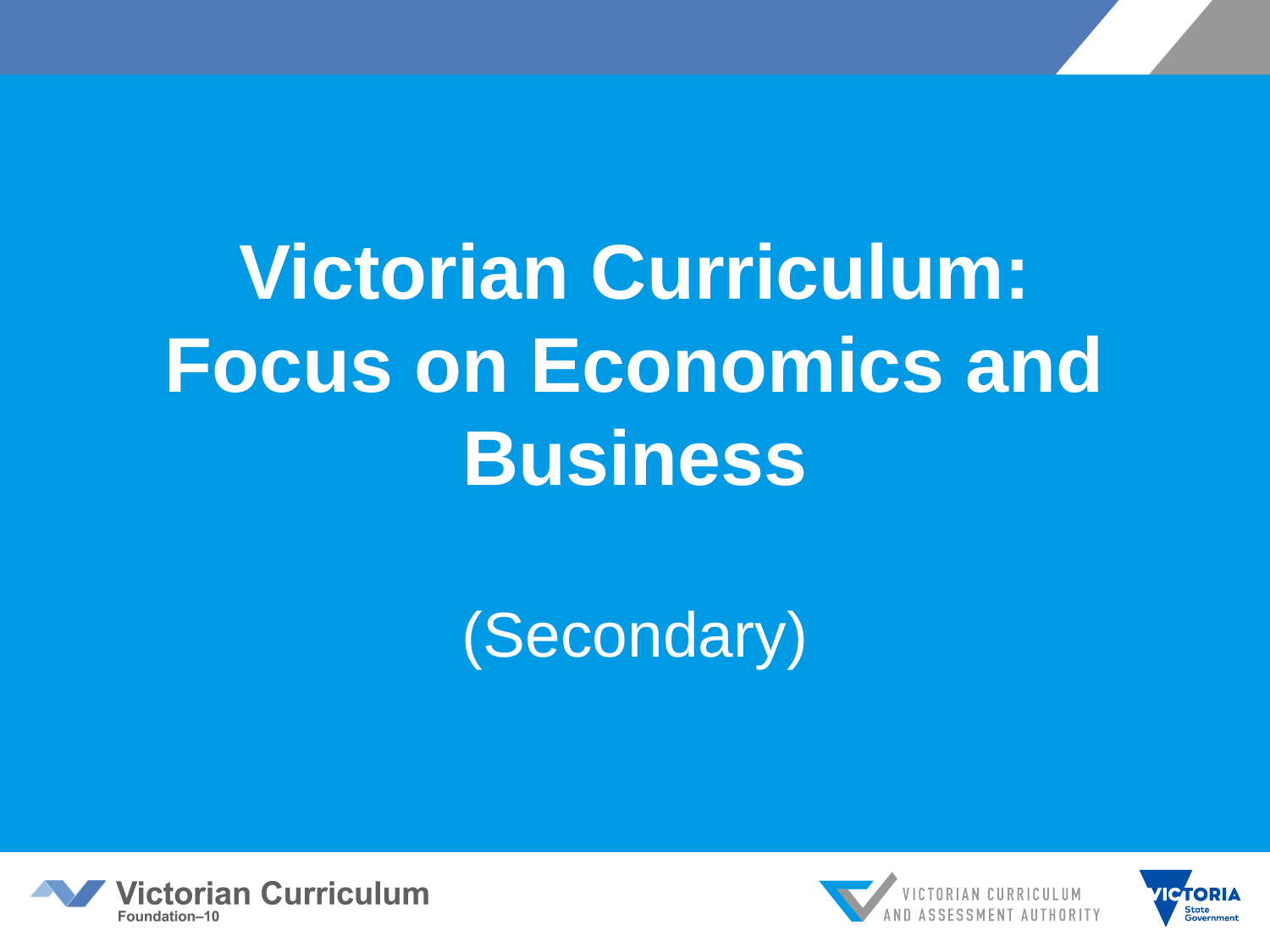

# Victorian Curriculum: Focus on Economics and Business (Secondary)